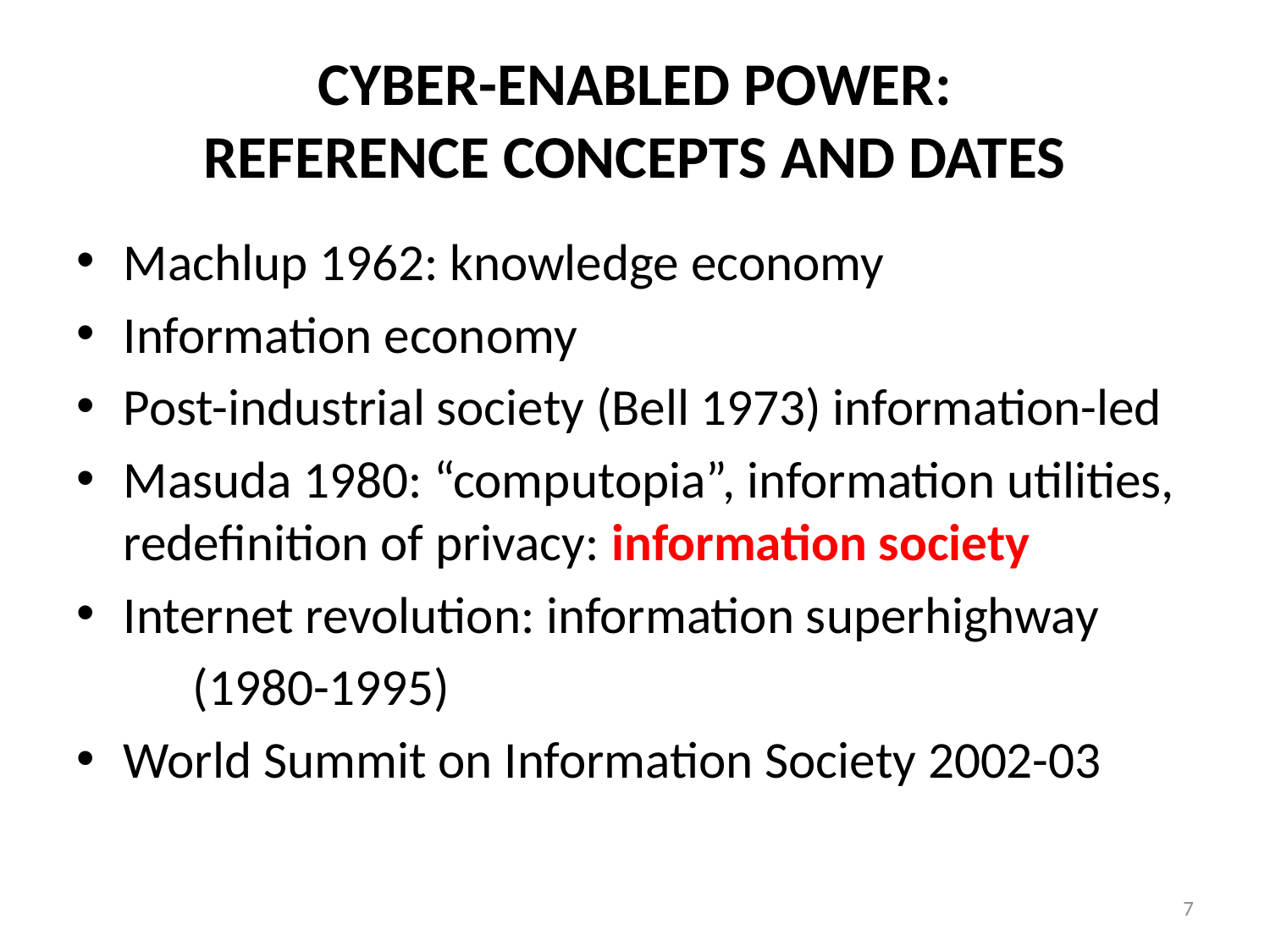

# CYBER-ENABLED POWER: REFERENCE CONCEPTS AND DATES
Machlup 1962: knowledge economy
Information economy
Post-industrial society (Bell 1973) information-led
Masuda 1980: “computopia”, information utilities, redefinition of privacy: information society
Internet revolution: information superhighway
	(1980-1995)
World Summit on Information Society 2002-03
7